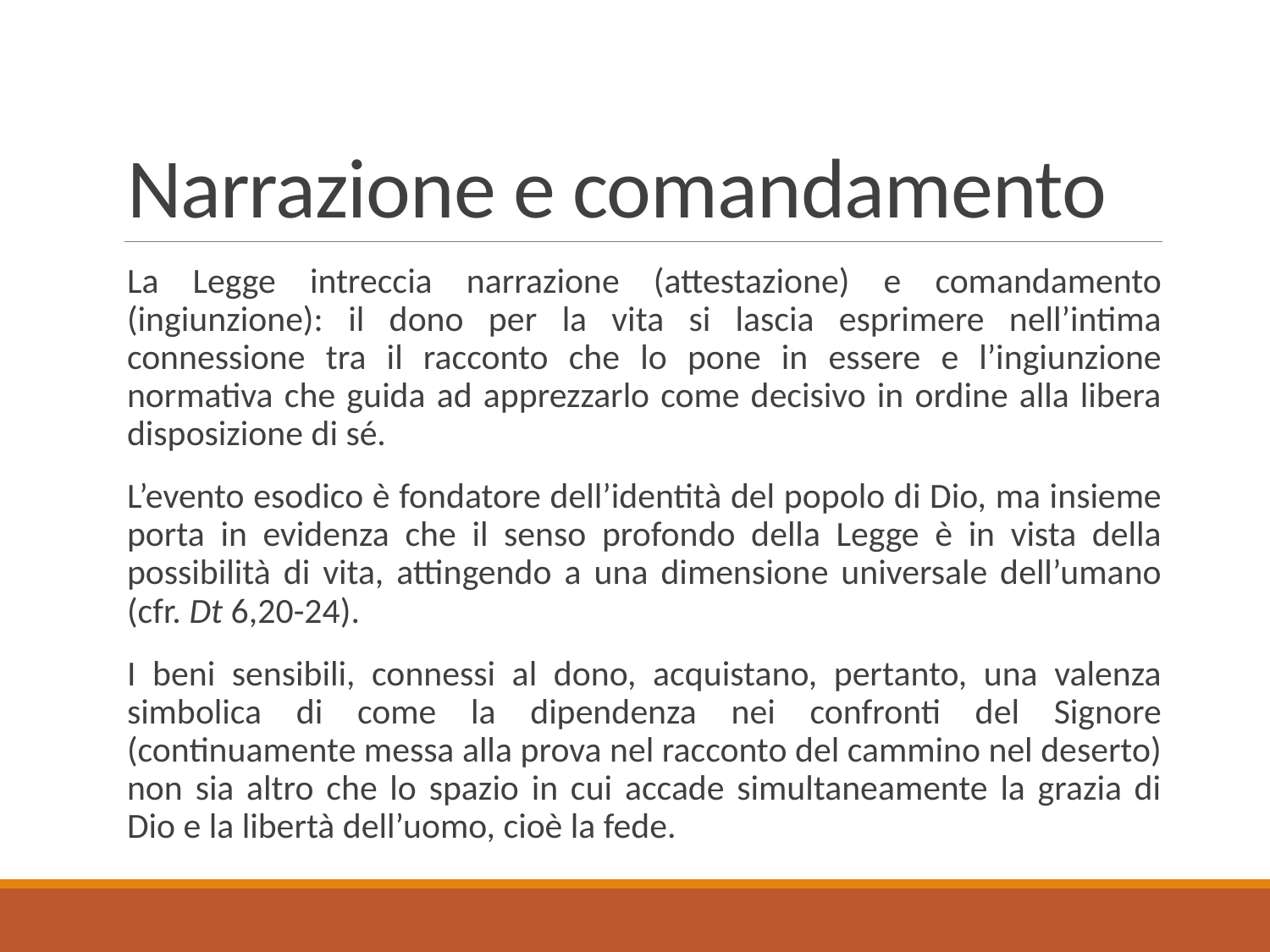

# Narrazione e comandamento
La Legge intreccia narrazione (attestazione) e comandamento (ingiunzione): il dono per la vita si lascia esprimere nell’intima connessione tra il racconto che lo pone in essere e l’ingiunzione normativa che guida ad apprezzarlo come decisivo in ordine alla libera disposizione di sé.
L’evento esodico è fondatore dell’identità del popolo di Dio, ma insieme porta in evidenza che il senso profondo della Legge è in vista della possibilità di vita, attingendo a una dimensione universale dell’umano (cfr. Dt 6,20-24).
I beni sensibili, connessi al dono, acquistano, pertanto, una valenza simbolica di come la dipendenza nei confronti del Signore (continuamente messa alla prova nel racconto del cammino nel deserto) non sia altro che lo spazio in cui accade simultaneamente la grazia di Dio e la libertà dell’uomo, cioè la fede.